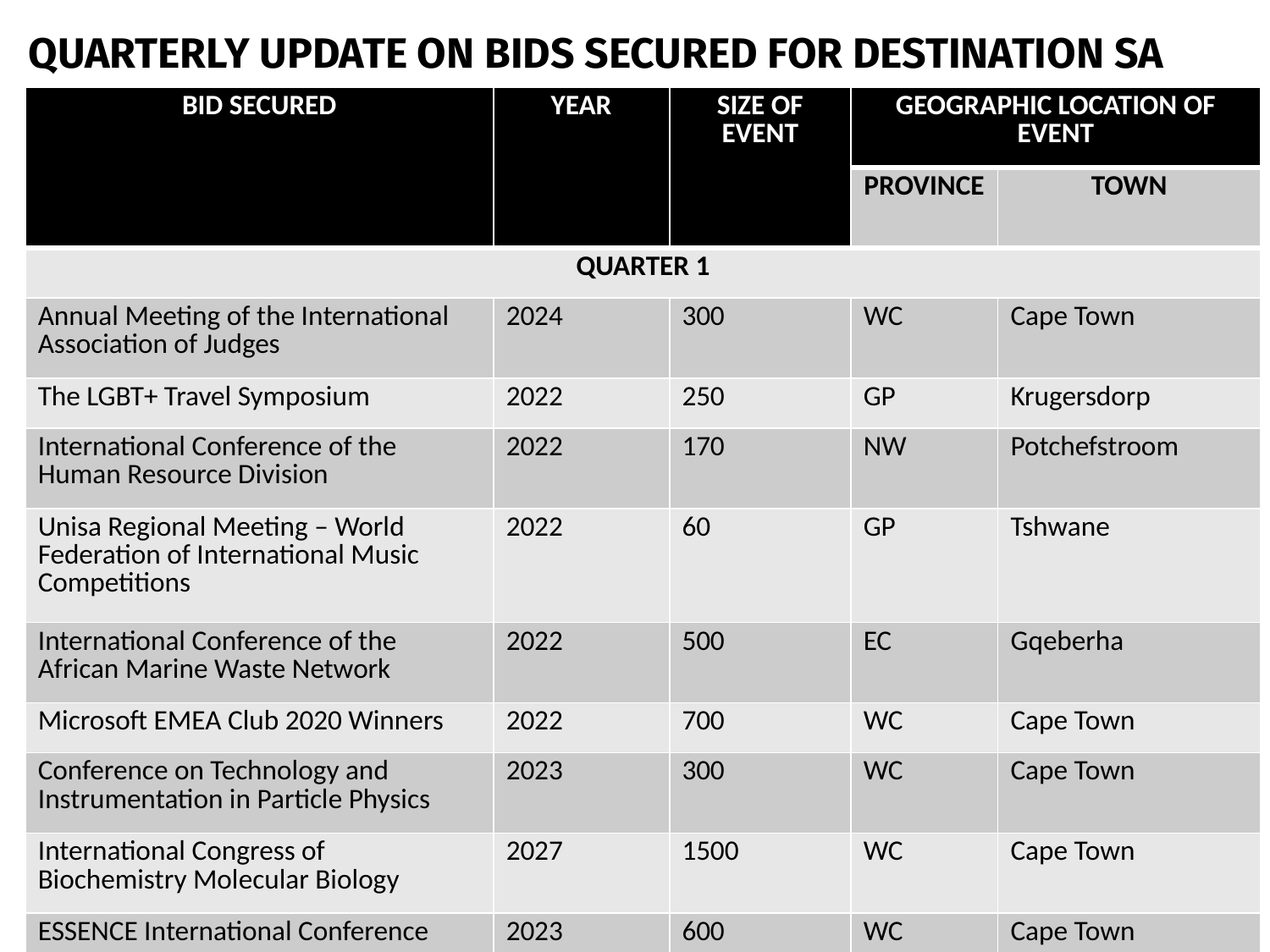

QUARTERLY UPDATE ON BIDS SECURED FOR DESTINATION SA
| BID SECURED | YEAR | SIZE OF EVENT | GEOGRAPHIC LOCATION OF EVENT |  |
| --- | --- | --- | --- | --- |
|  |  |  | PROVINCE | TOWN |
| QUARTER 1 |  |  |  |  |
| Annual Meeting of the International Association of Judges | 2024 | 300 | WC | Cape Town |
| The LGBT+ Travel Symposium | 2022 | 250 | GP | Krugersdorp |
| International Conference of the Human Resource Division | 2022 | 170 | NW | Potchefstroom |
| Unisa Regional Meeting – World Federation of International Music Competitions | 2022 | 60 | GP | Tshwane |
| International Conference of the African Marine Waste Network | 2022 | 500 | EC | Gqeberha |
| Microsoft EMEA Club 2020 Winners | 2022 | 700 | WC | Cape Town |
| Conference on Technology and Instrumentation in Particle Physics | 2023 | 300 | WC | Cape Town |
| International Congress of Biochemistry Molecular Biology | 2027 | 1500 | WC | Cape Town |
| ESSENCE International Conference | 2023 | 600 | WC | Cape Town |
20